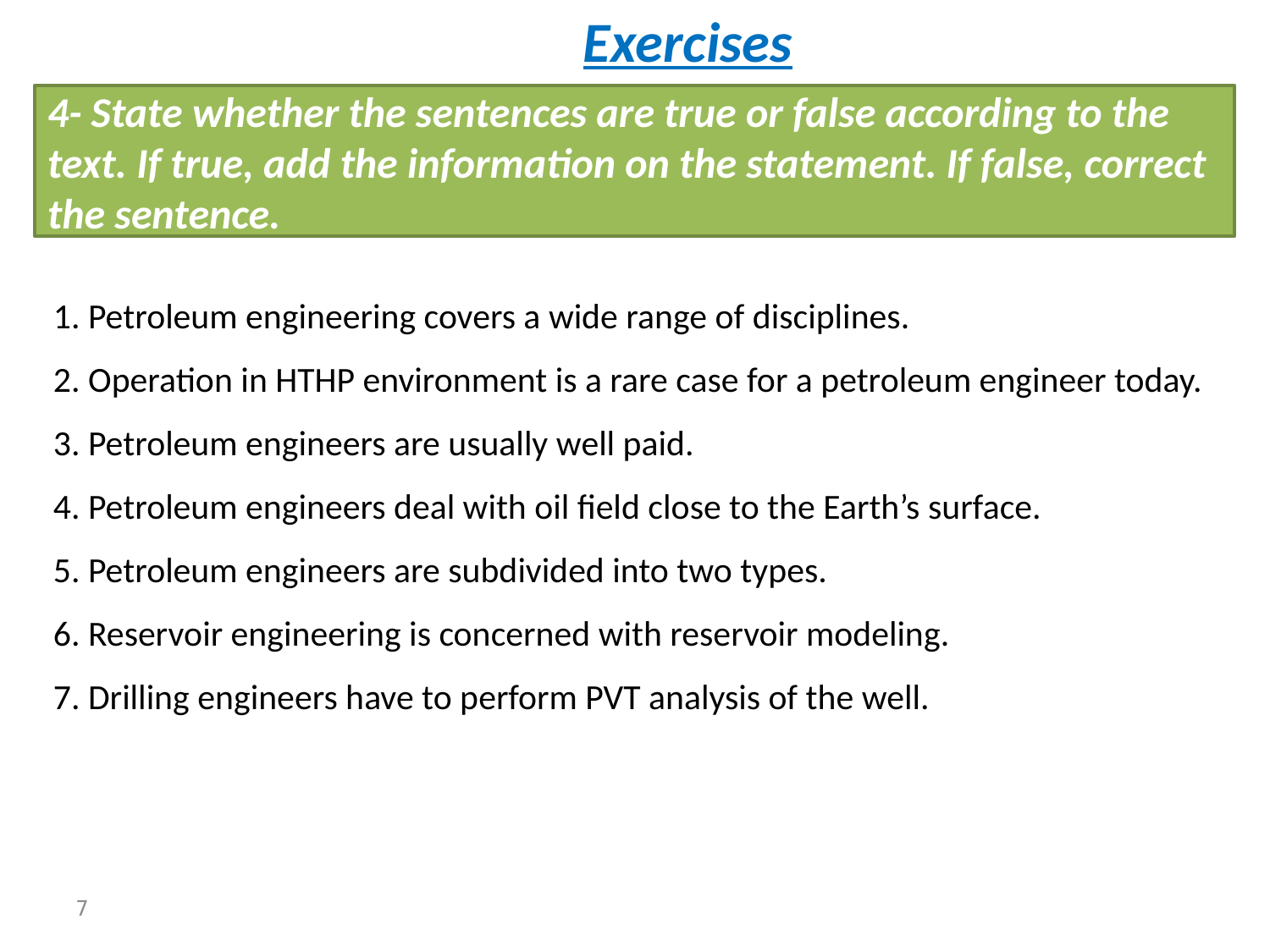

Exercises
4- State whether the sentences are true or false according to the text. If true, add the information on the statement. If false, correct the sentence.
1. Petroleum engineering covers a wide range of disciplines.
2. Operation in HTHP environment is a rare case for a petroleum engineer today.
3. Petroleum engineers are usually well paid.
4. Petroleum engineers deal with oil field close to the Earth’s surface.
5. Petroleum engineers are subdivided into two types.
6. Reservoir engineering is concerned with reservoir modeling.
7. Drilling engineers have to perform PVT analysis of the well.
7